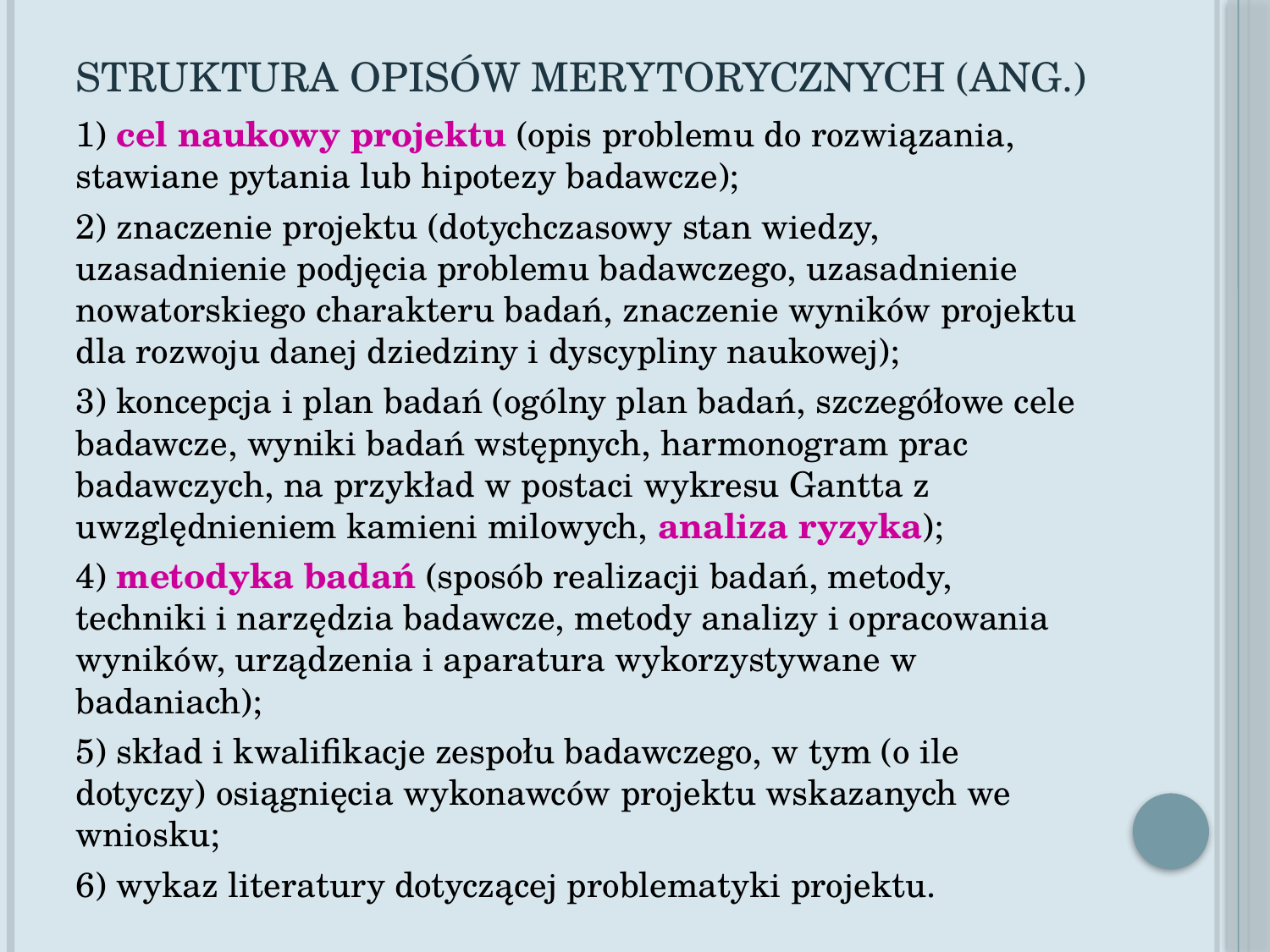

# Struktura opisów merytorycznych (ang.)
1) cel naukowy projektu (opis problemu do rozwiązania, stawiane pytania lub hipotezy badawcze);
2) znaczenie projektu (dotychczasowy stan wiedzy, uzasadnienie podjęcia problemu badawczego, uzasadnienie nowatorskiego charakteru badań, znaczenie wyników projektu dla rozwoju danej dziedziny i dyscypliny naukowej);
3) koncepcja i plan badań (ogólny plan badań, szczegółowe cele badawcze, wyniki badań wstępnych, harmonogram prac badawczych, na przykład w postaci wykresu Gantta z uwzględnieniem kamieni milowych, analiza ryzyka);
4) metodyka badań (sposób realizacji badań, metody, techniki i narzędzia badawcze, metody analizy i opracowania wyników, urządzenia i aparatura wykorzystywane w badaniach);
5) skład i kwalifikacje zespołu badawczego, w tym (o ile dotyczy) osiągnięcia wykonawców projektu wskazanych we wniosku;
6) wykaz literatury dotyczącej problematyki projektu.